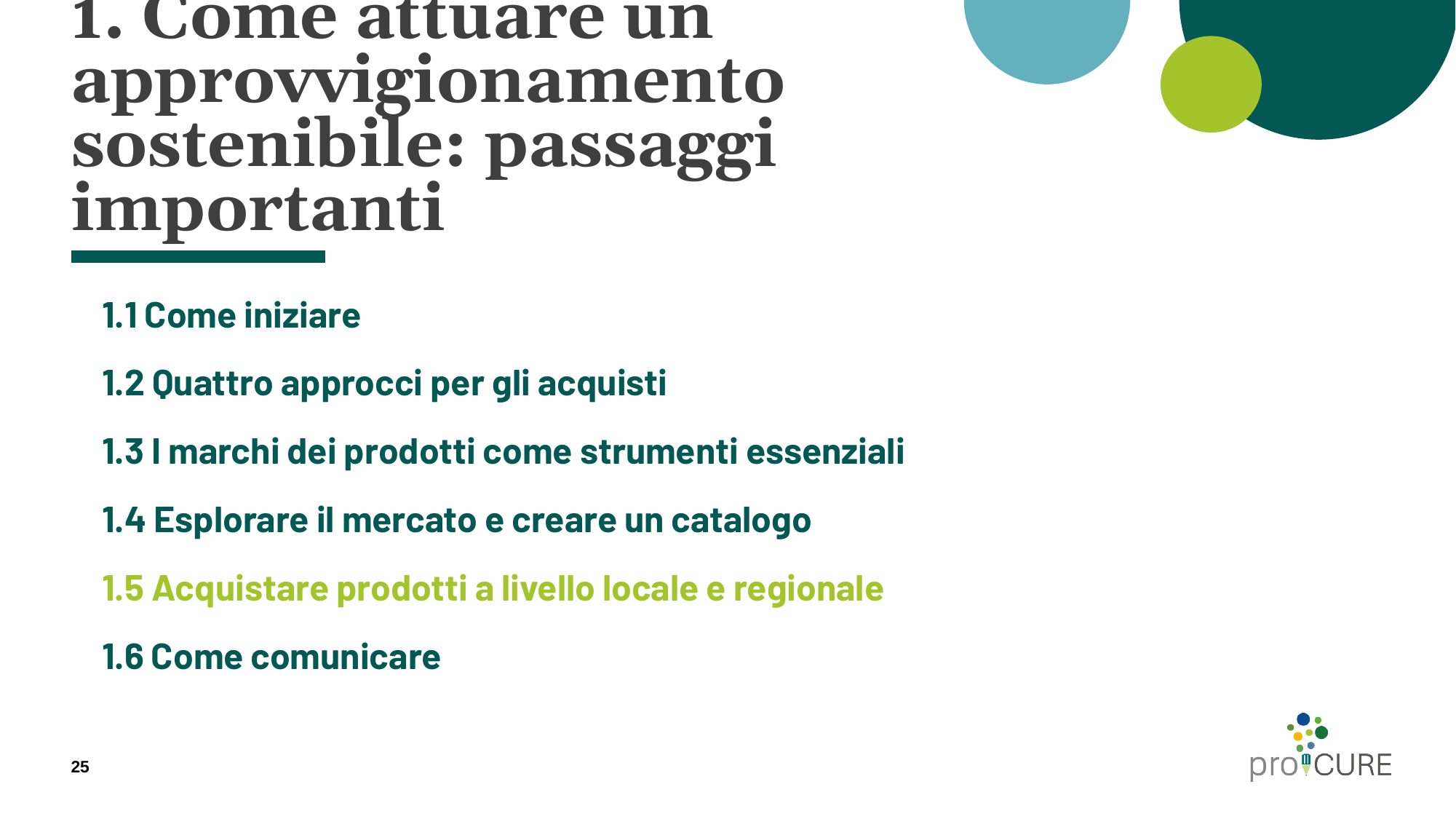

# 1. Come attuare un approvvigionamento sostenibile: passaggi importanti
1.1 Come iniziare
1.2 Quattro approcci per gli acquisti
1.3 I marchi dei prodotti come strumenti essenziali
1.4 Esplorare il mercato e creare un catalogo
1.5 Acquistare prodotti a livello locale e regionale
1.6 Come comunicare

25